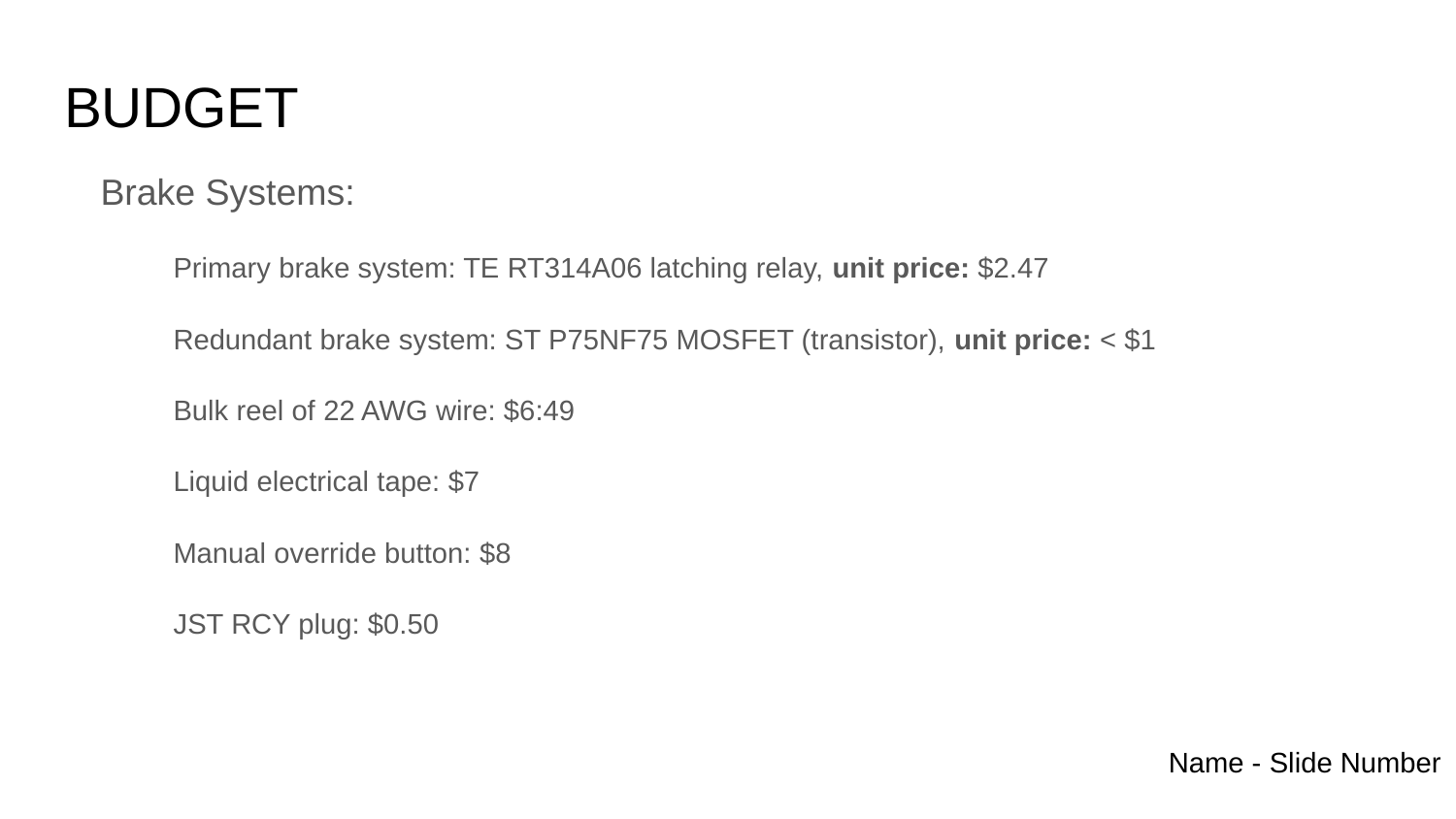

# BUDGET
Brake Systems:
Primary brake system: TE RT314A06 latching relay, unit price: $2.47
Redundant brake system: ST P75NF75 MOSFET (transistor), unit price: < $1
Bulk reel of 22 AWG wire: $6:49
Liquid electrical tape: $7
Manual override button: $8
JST RCY plug: $0.50
Name - Slide Number